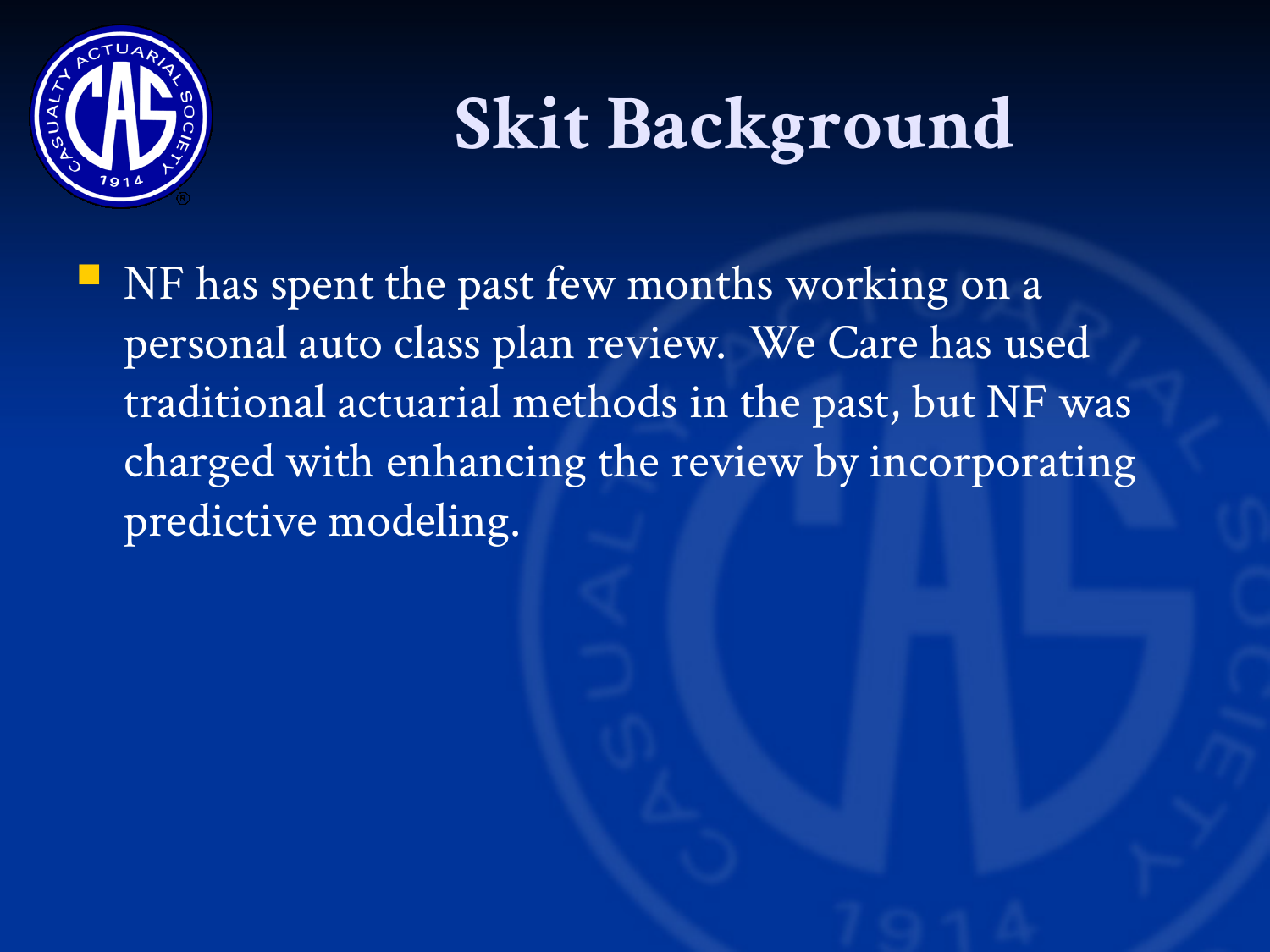

# Skit Background
NF has spent the past few months working on a personal auto class plan review.  We Care has used traditional actuarial methods in the past, but NF was charged with enhancing the review by incorporating predictive modeling.